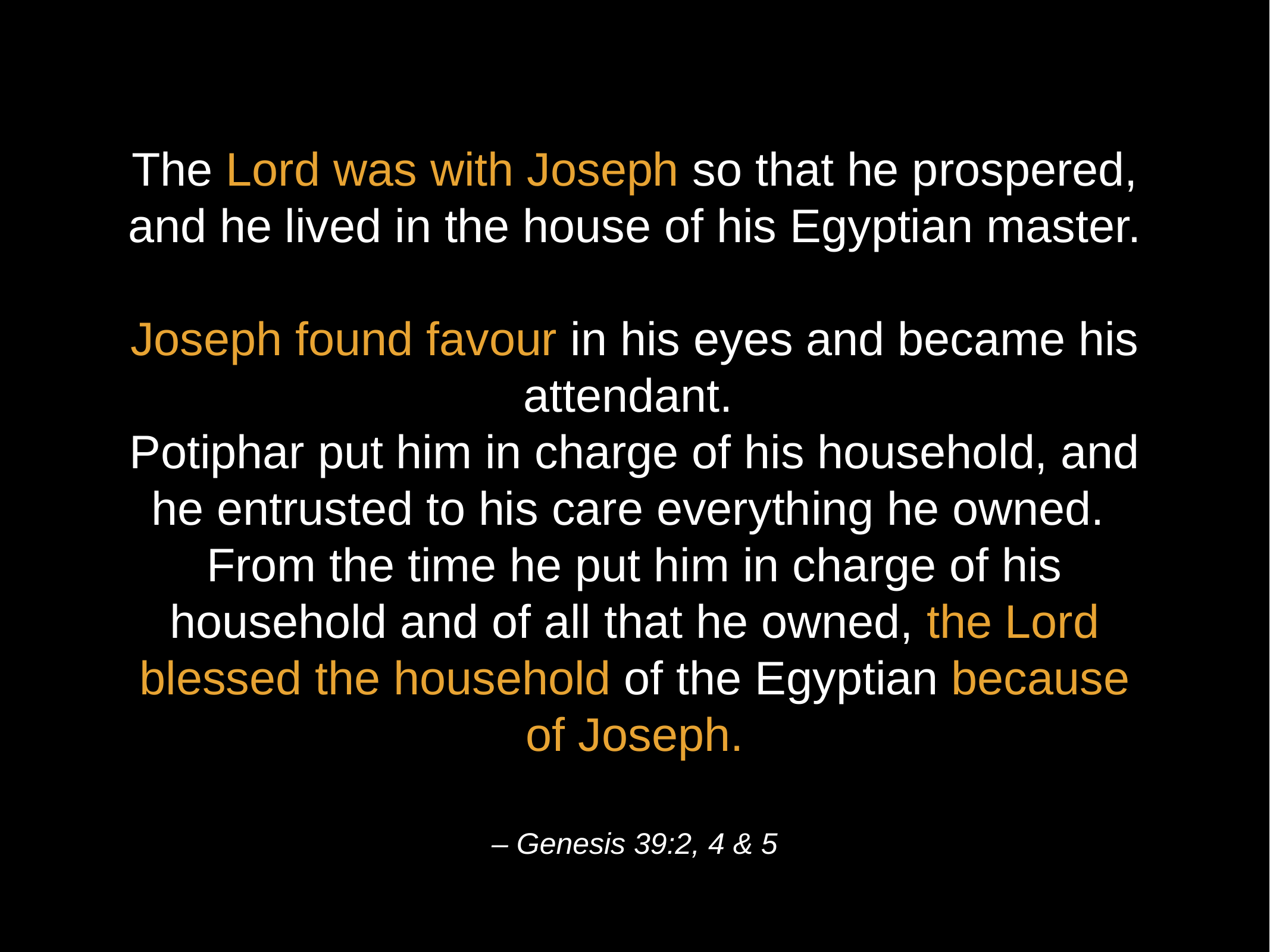

The Lord was with Joseph so that he prospered, and he lived in the house of his Egyptian master.

Joseph found favour in his eyes and became his attendant.
Potiphar put him in charge of his household, and he entrusted to his care everything he owned.
From the time he put him in charge of his household and of all that he owned, the Lord blessed the household of the Egyptian because of Joseph.
– Genesis 39:2, 4 & 5